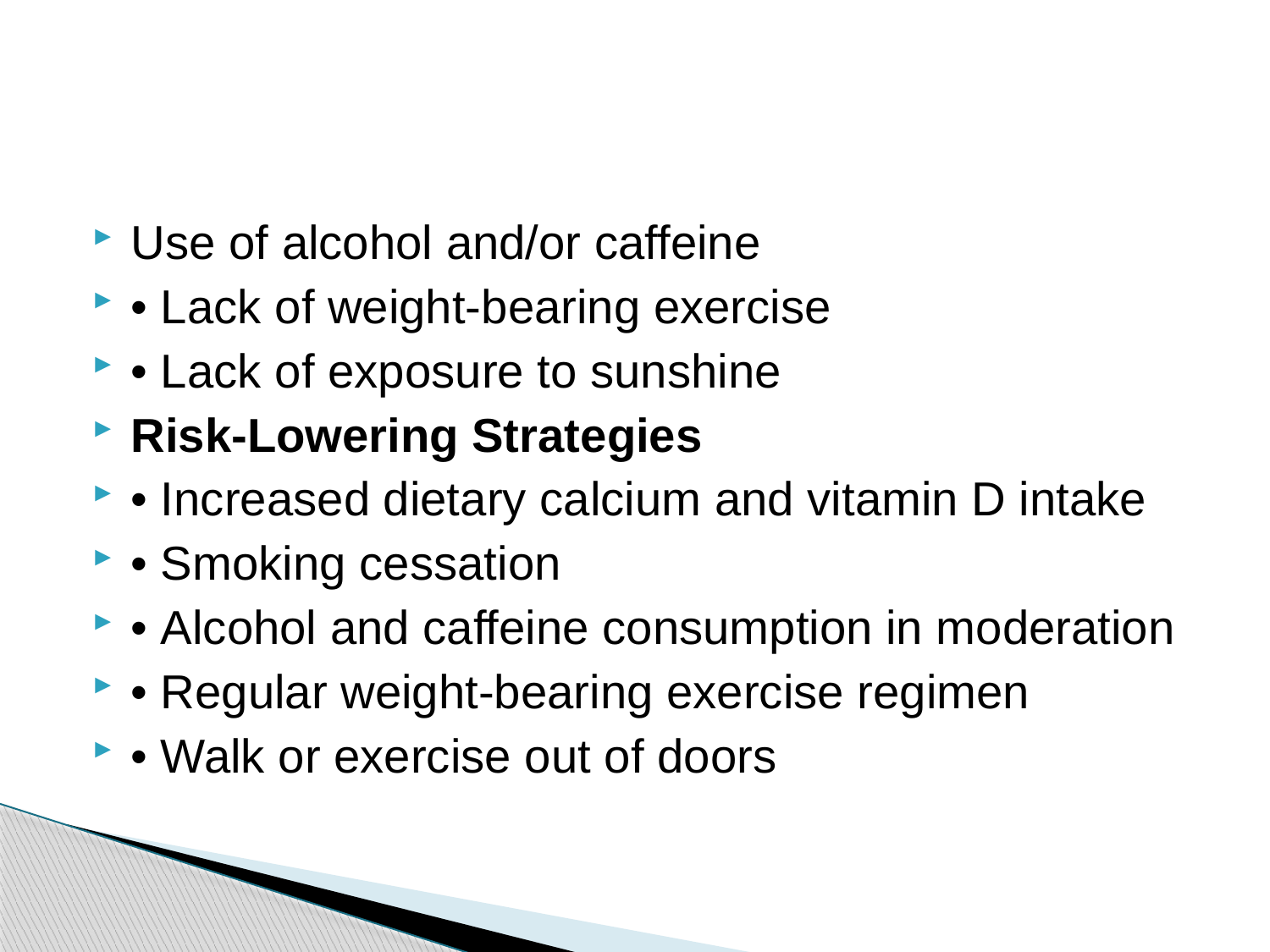

Use of alcohol and/or caffeine
• Lack of weight-bearing exercise
• Lack of exposure to sunshine
Risk-Lowering Strategies
• Increased dietary calcium and vitamin D intake
• Smoking cessation
• Alcohol and caffeine consumption in moderation
• Regular weight-bearing exercise regimen
• Walk or exercise out of doors